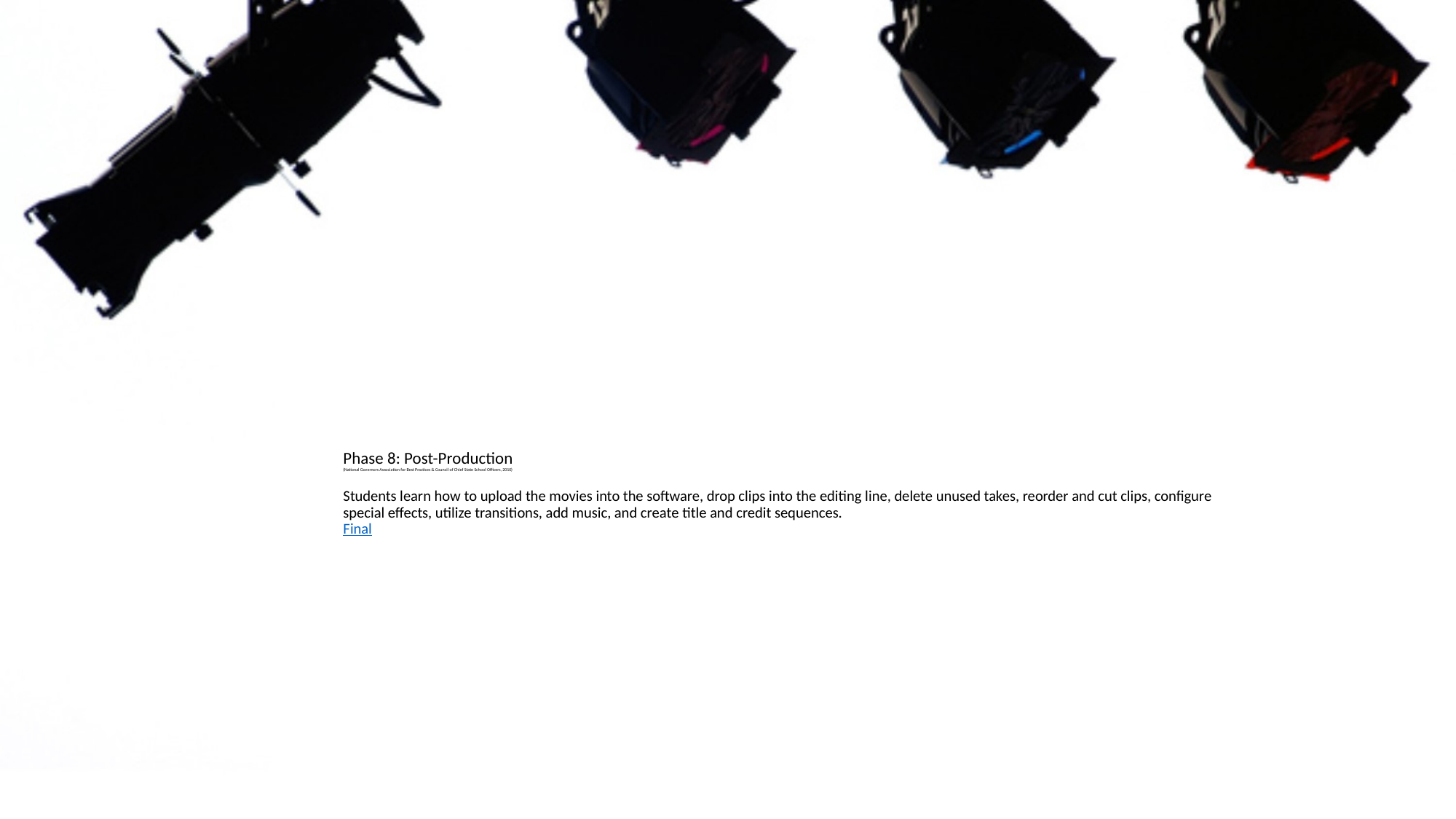

# Phase 8: Post-Production (National Governors Association for Best Practices & Council of Chief State School Officers, 2010) Students learn how to upload the movies into the software, drop clips into the editing line, delete unused takes, reorder and cut clips, configure special effects, utilize transitions, add music, and create title and credit sequences. Final